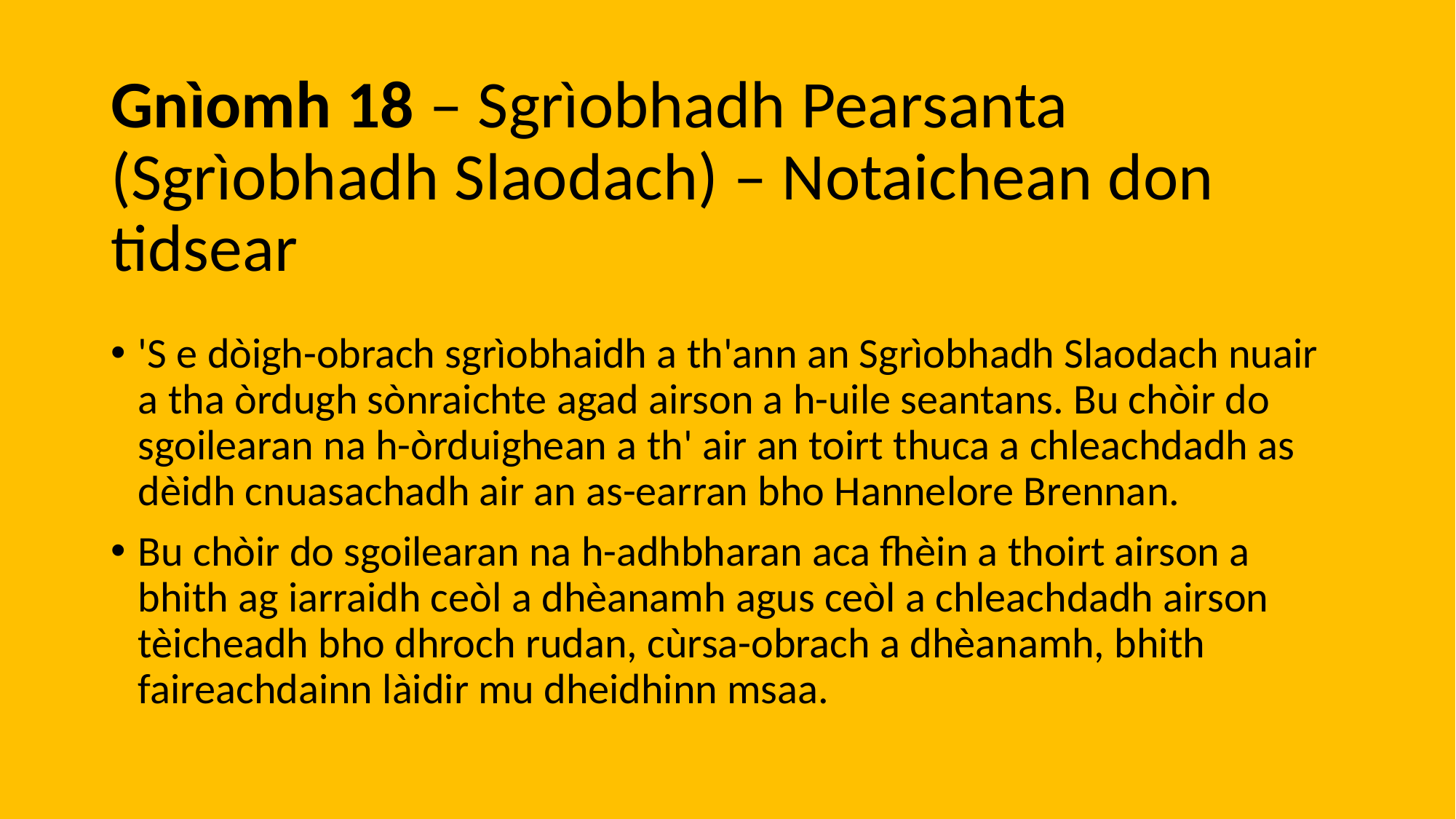

# Gnìomh 18 – Sgrìobhadh Pearsanta (Sgrìobhadh Slaodach) – Notaichean don tidsear​
'S e dòigh-obrach sgrìobhaidh a th'ann an Sgrìobhadh Slaodach nuair a tha òrdugh sònraichte agad airson a h-uile seantans. Bu chòir do sgoilearan na h-òrduighean a th' air an toirt thuca a chleachdadh as dèidh cnuasachadh air an as-earran bho Hannelore Brennan.
Bu chòir do sgoilearan na h-adhbharan aca fhèin a thoirt airson a bhith ag iarraidh ceòl a dhèanamh agus ceòl a chleachdadh airson tèicheadh bho dhroch rudan, cùrsa-obrach a dhèanamh, bhith faireachdainn làidir mu dheidhinn msaa.